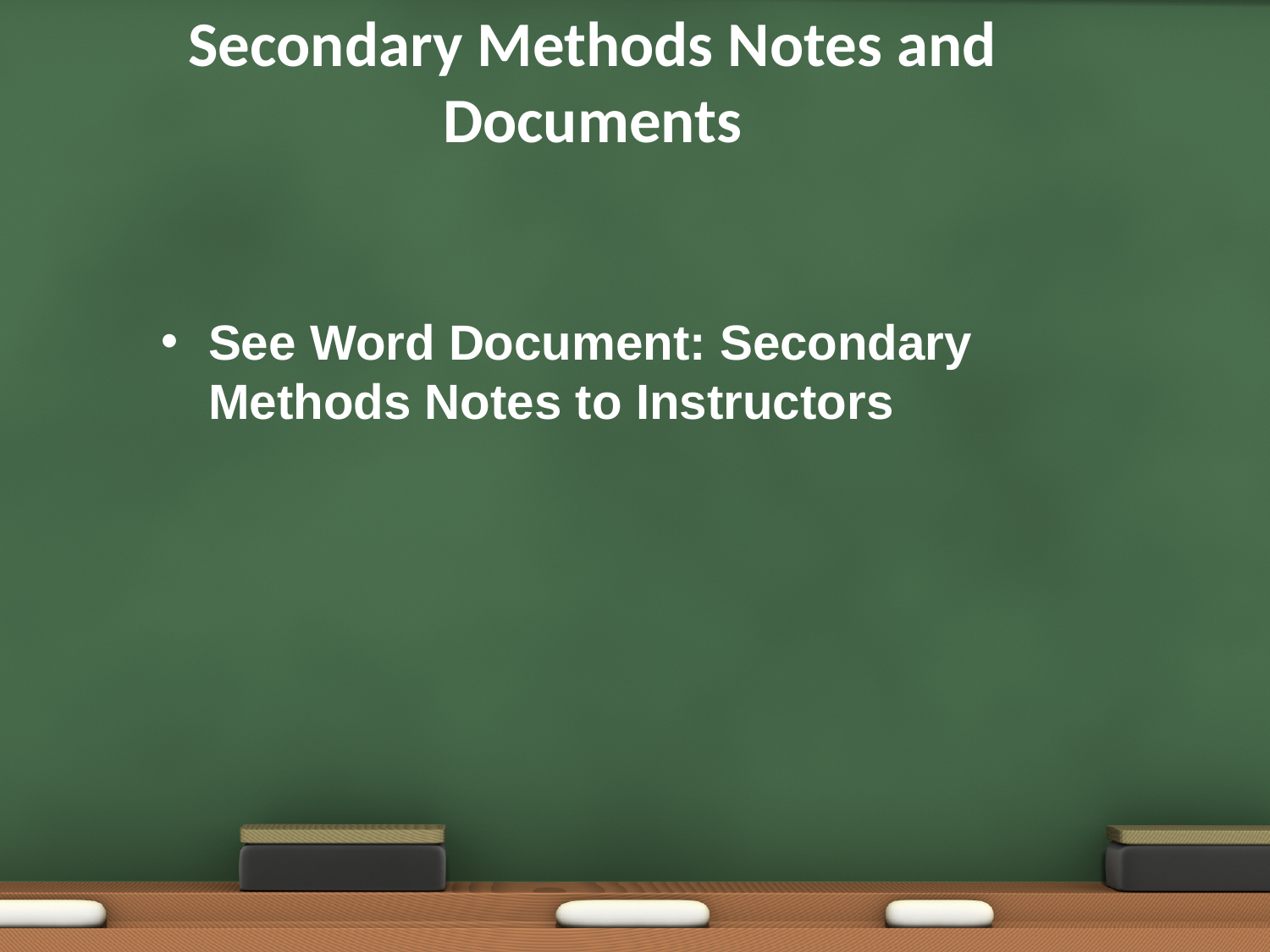

# Secondary Methods Notes and Documents
See Word Document: Secondary Methods Notes to Instructors